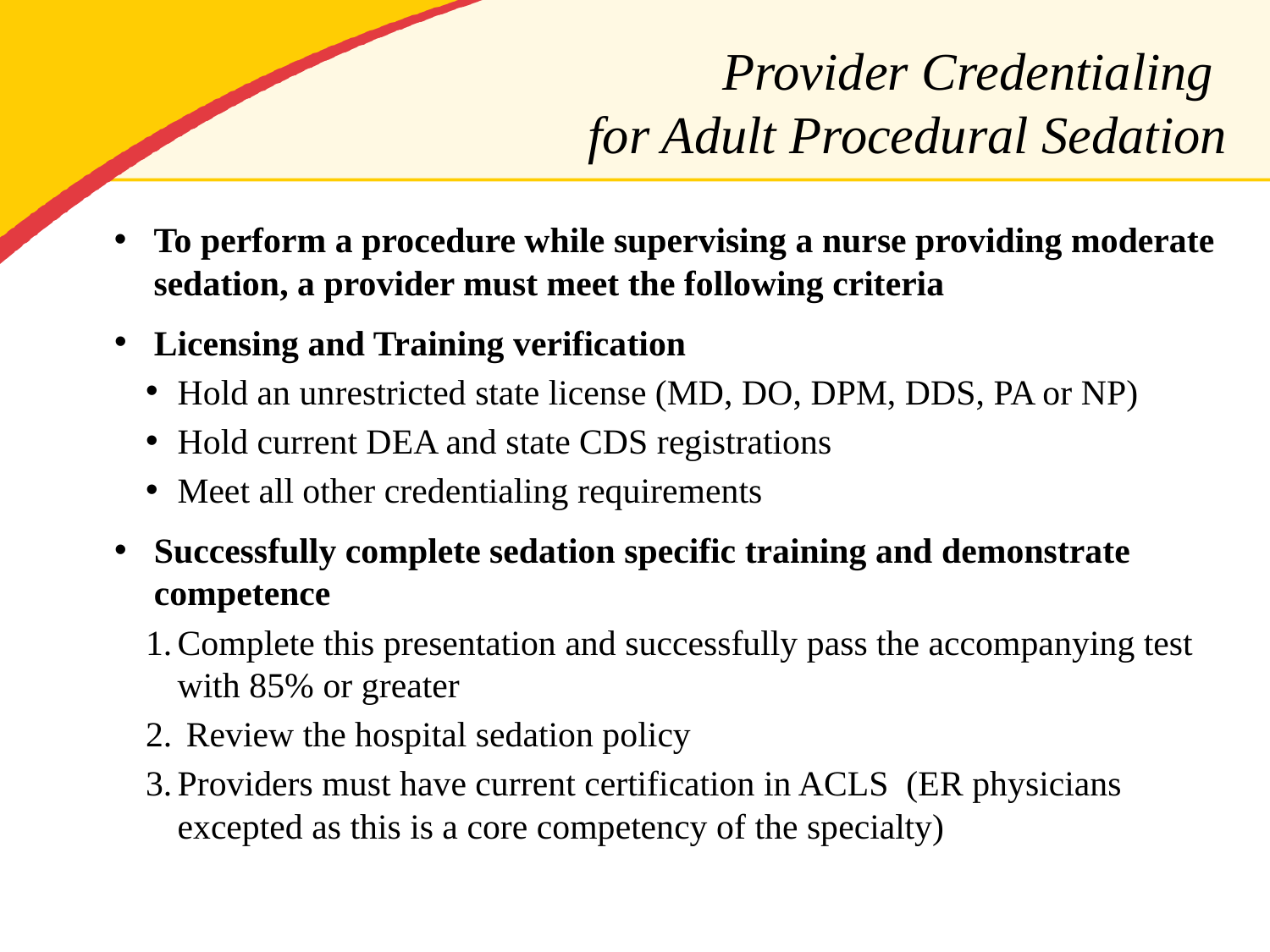

# Provider Credentialing for Adult Procedural Sedation
To perform a procedure while supervising a nurse providing moderate sedation, a provider must meet the following criteria
Licensing and Training verification
Hold an unrestricted state license (MD, DO, DPM, DDS, PA or NP)
Hold current DEA and state CDS registrations
Meet all other credentialing requirements
Successfully complete sedation specific training and demonstrate competence
Complete this presentation and successfully pass the accompanying test with 85% or greater
 Review the hospital sedation policy
Providers must have current certification in ACLS  (ER physicians  excepted as this is a core competency of the specialty)